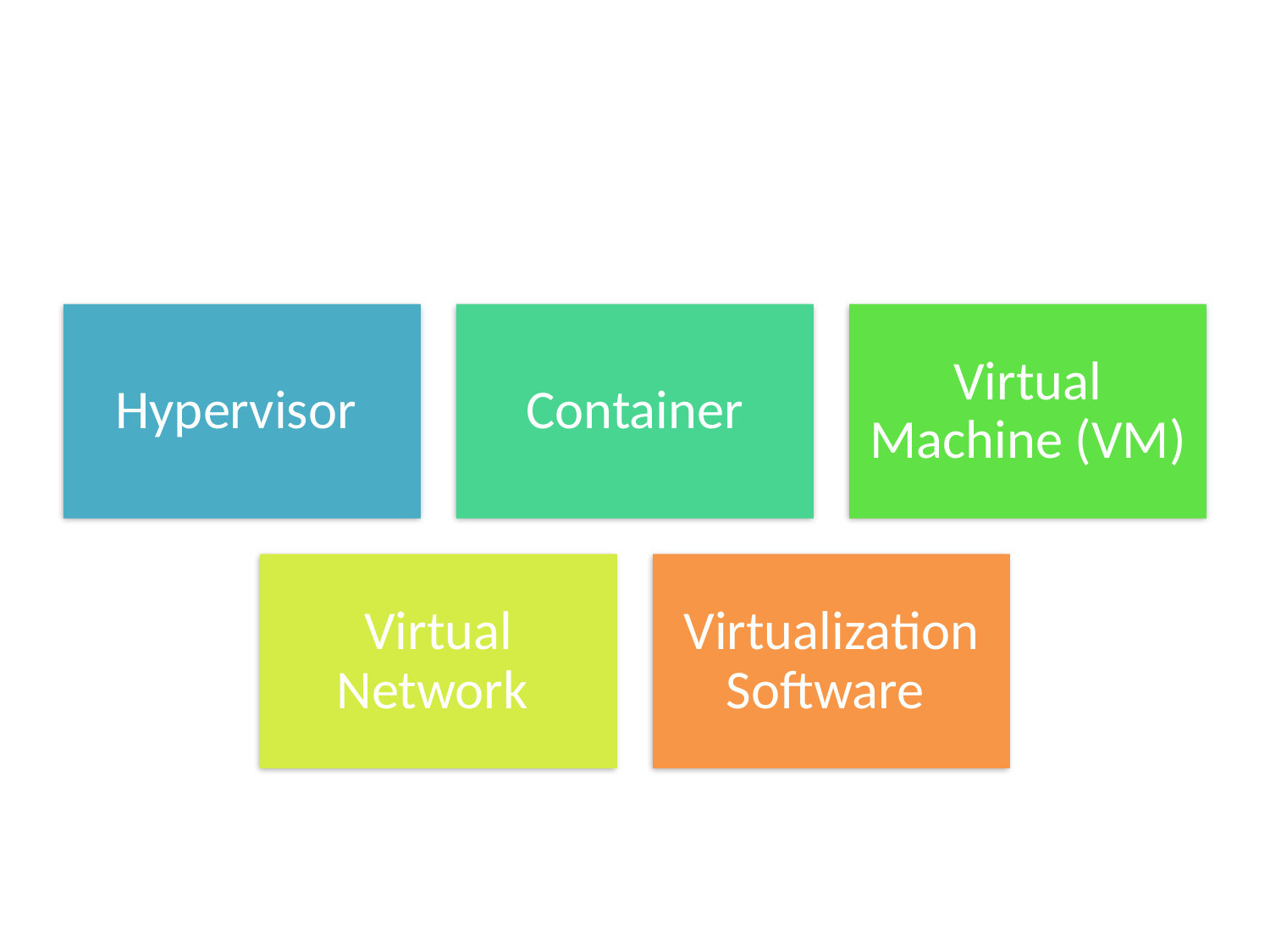

Hypervisor
Container
Virtual Machine (VM)
Virtual Network
Virtualization Software